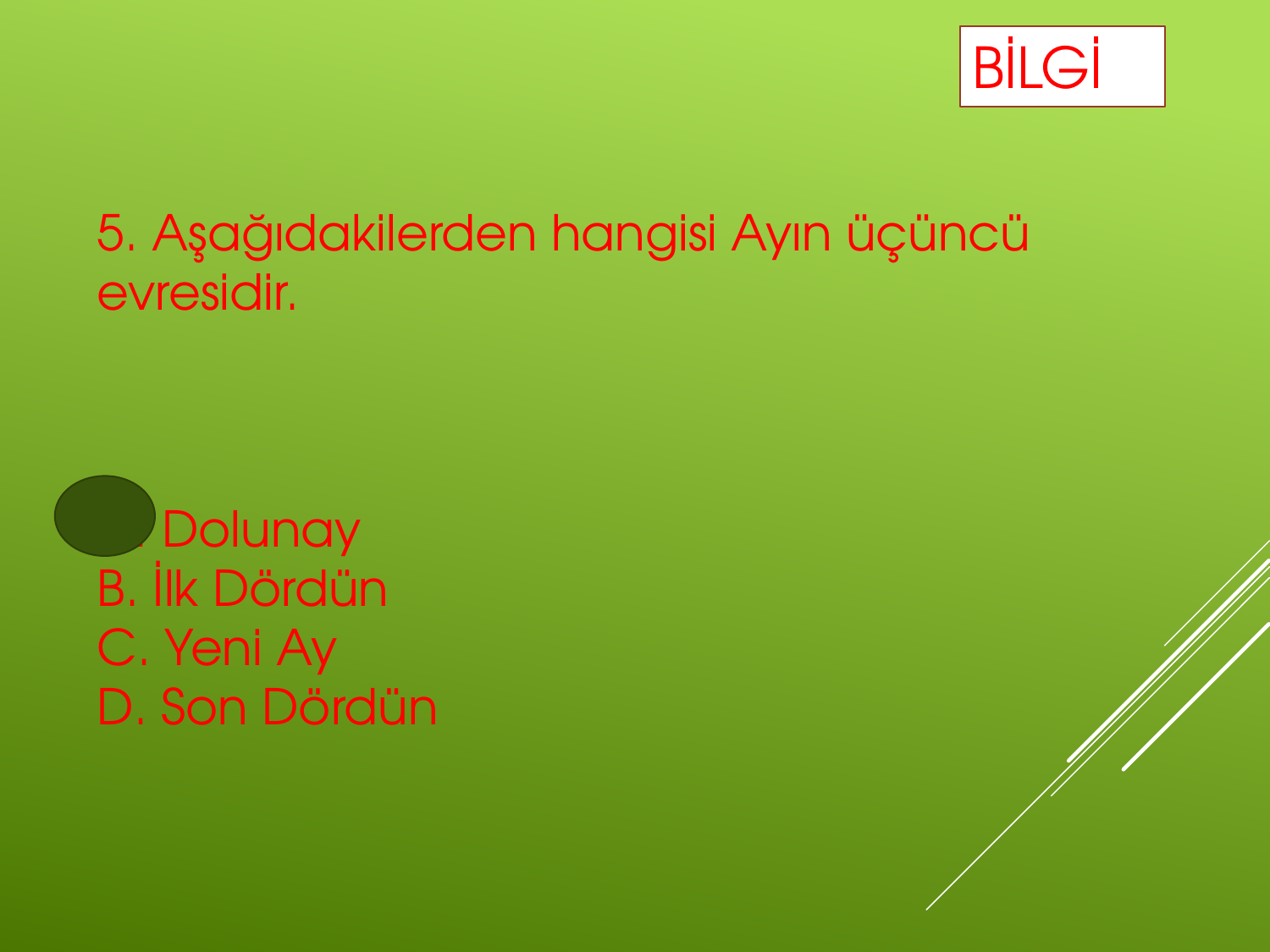

BİLGİ

5. Aşağıdakilerden hangisi Ayın üçüncü evresidir.

A. Dolunay
B. İlk Dördün
C. Yeni Ay
D. Son Dördün